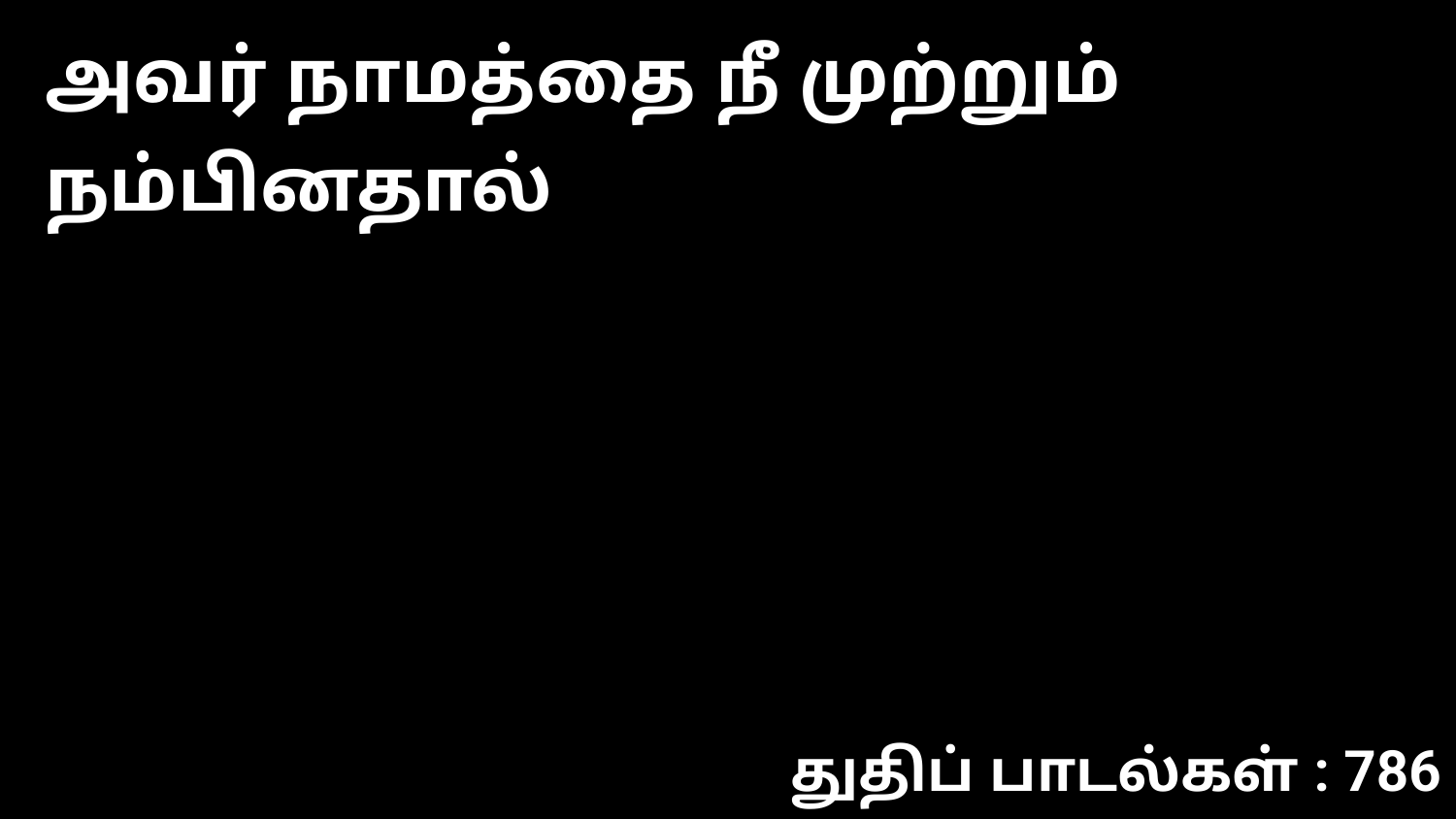

அவர் நாமத்தை நீ முற்றும் நம்பினதால்
துதிப் பாடல்கள் : 786